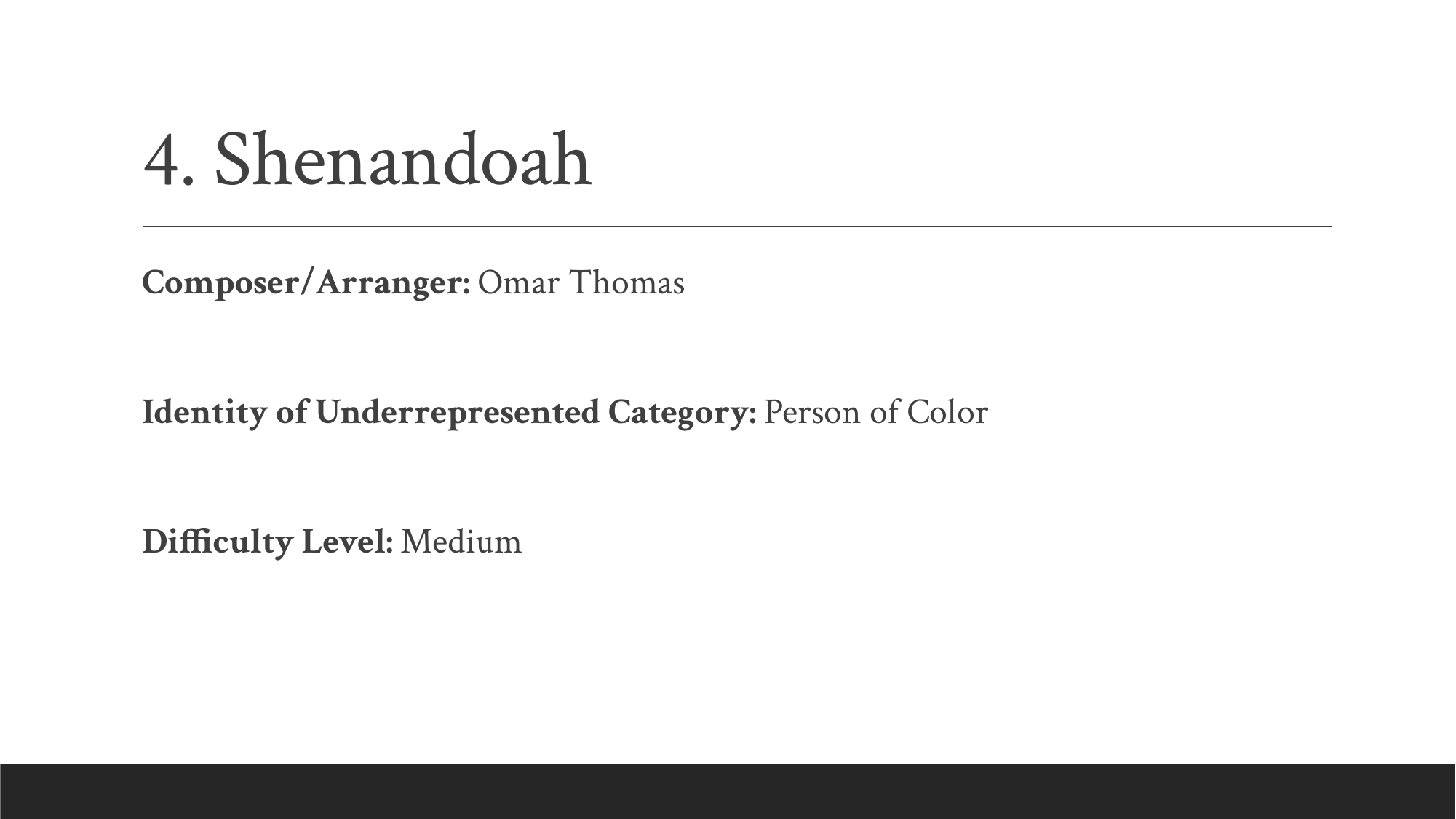

# 4. Shenandoah
Composer/Arranger: Omar Thomas

Identity of Underrepresented Category: Person of Color

Difficulty Level: Medium